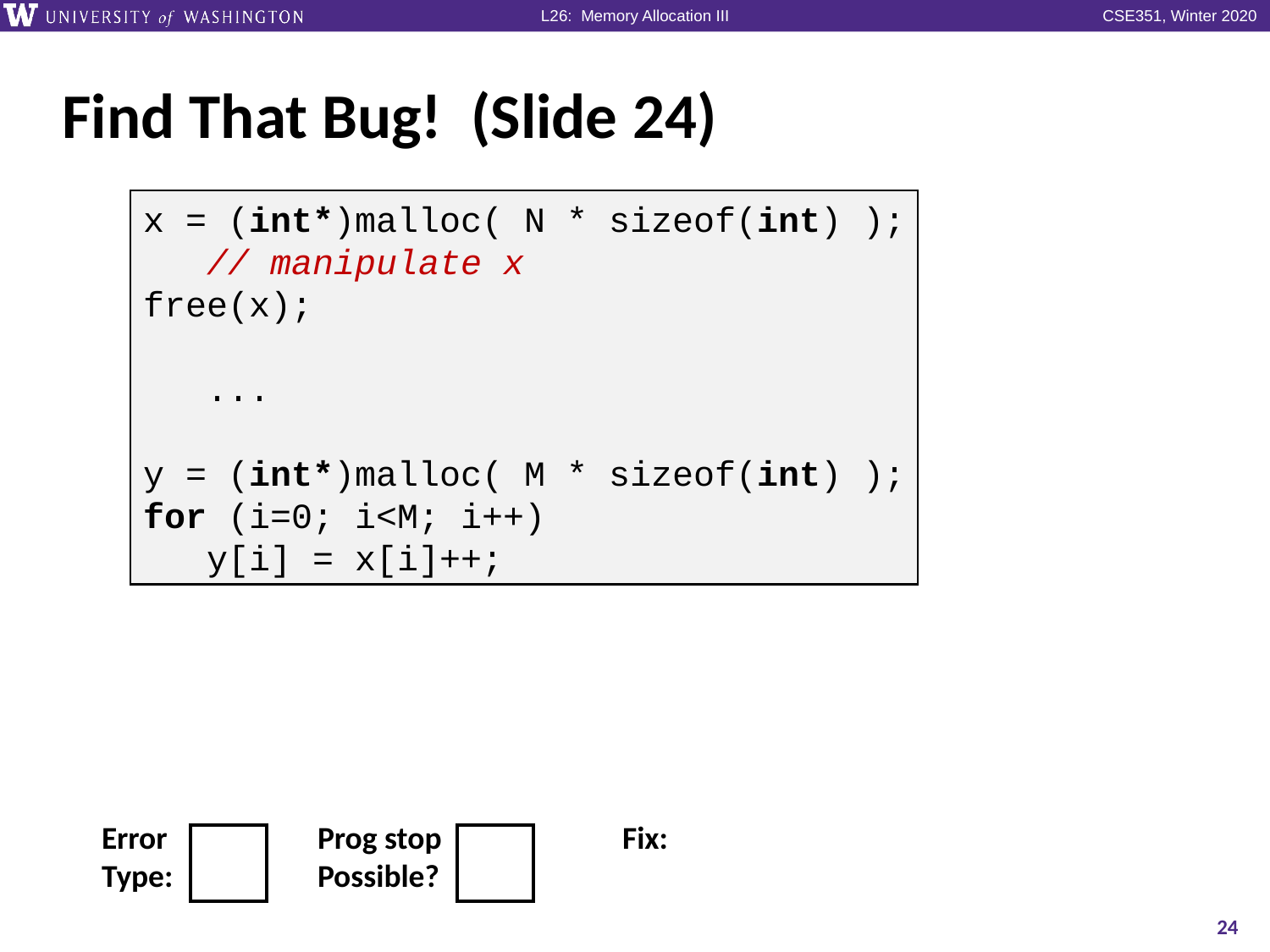

# Find That Bug!  (Slide 24)
x = (int*)malloc( N * sizeof(int) );
   // manipulate x
free(x);

   ...

y = (int*)malloc( M * sizeof(int) );
for (i=0; i<M; i++)
   y[i] = x[i]++;
| Error |  |  | Prog stop |  |  |  | Fix: |
| --- | --- | --- | --- | --- | --- | --- | --- |
| Type: |  |  | Possible? |  |  |  |  |
24